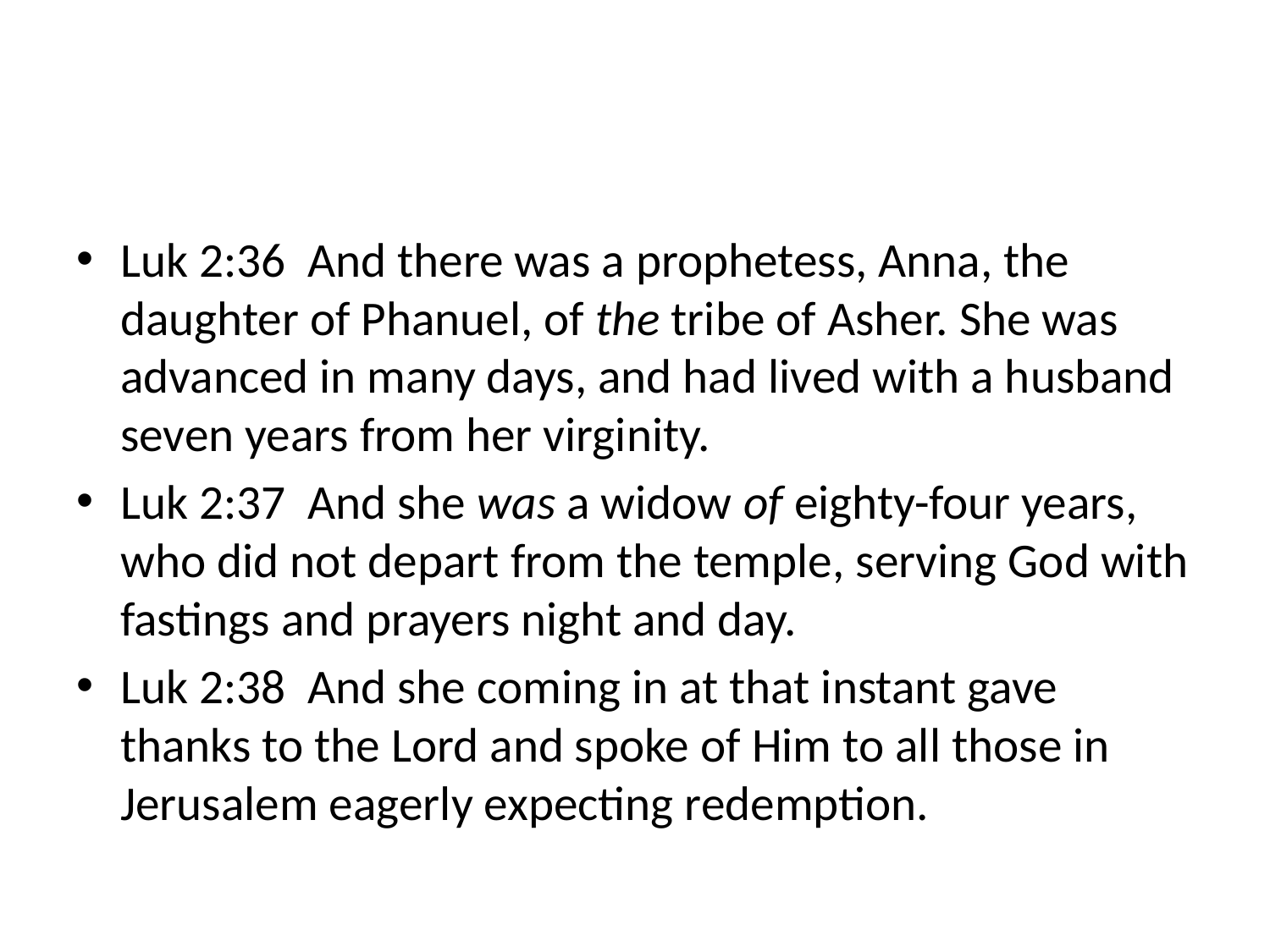

#
Luk 2:36  And there was a prophetess, Anna, the daughter of Phanuel, of the tribe of Asher. She was advanced in many days, and had lived with a husband seven years from her virginity.
Luk 2:37  And she was a widow of eighty-four years, who did not depart from the temple, serving God with fastings and prayers night and day.
Luk 2:38  And she coming in at that instant gave thanks to the Lord and spoke of Him to all those in Jerusalem eagerly expecting redemption.